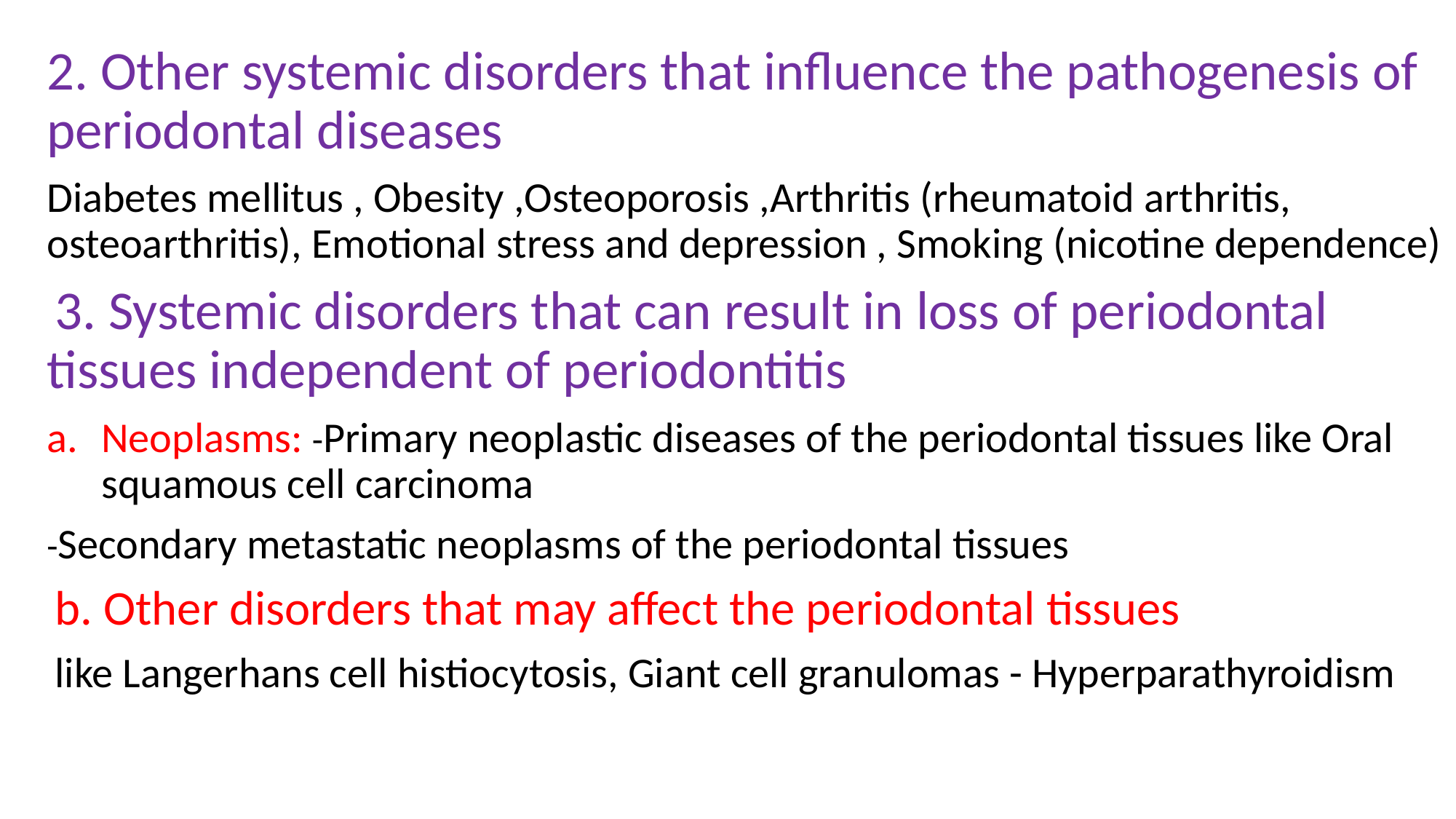

2. Other systemic disorders that influence the pathogenesis of periodontal diseases
Diabetes mellitus , Obesity ,Osteoporosis ,Arthritis (rheumatoid arthritis, osteoarthritis), Emotional stress and depression , Smoking (nicotine dependence)
 3. Systemic disorders that can result in loss of periodontal tissues independent of periodontitis
Neoplasms: -Primary neoplastic diseases of the periodontal tissues like Oral squamous cell carcinoma
-Secondary metastatic neoplasms of the periodontal tissues
 b. Other disorders that may affect the periodontal tissues
 like Langerhans cell histiocytosis, Giant cell granulomas - Hyperparathyroidism